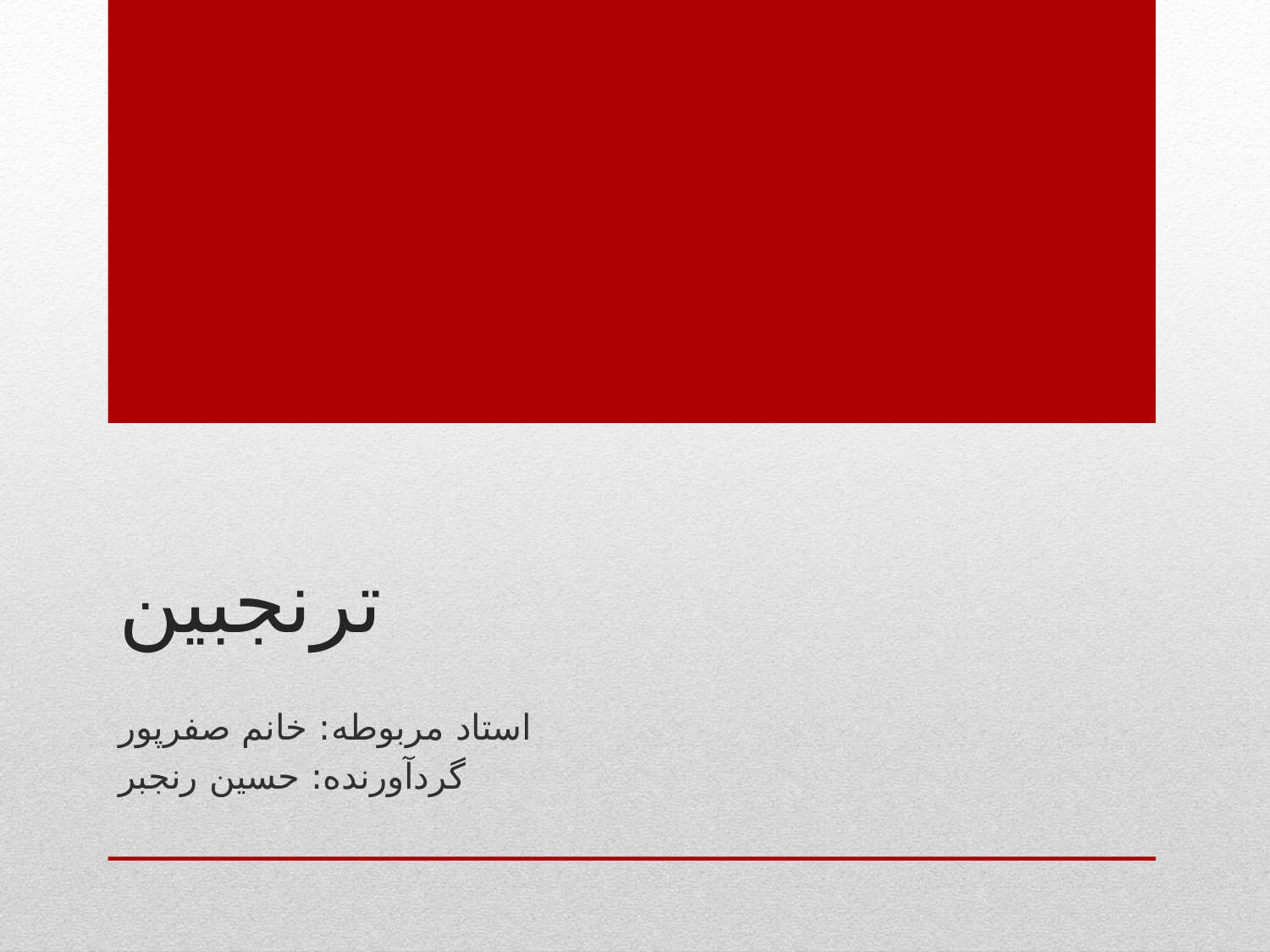

# ترنجبین
استاد مربوطه: خانم صفرپور
گردآورنده: حسین رنجبر